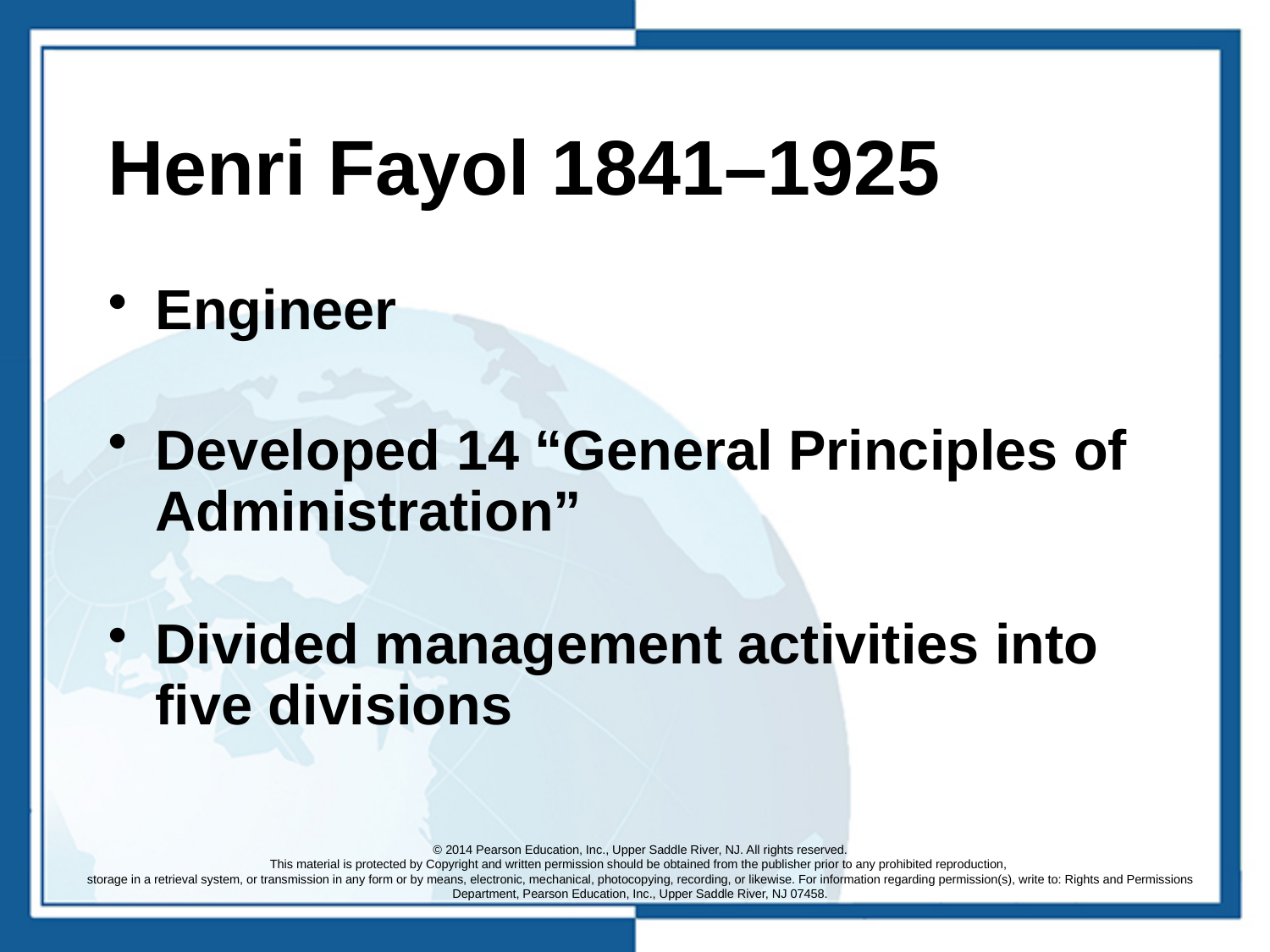

# Henri Fayol 1841–1925
Engineer
Developed 14 “General Principles of Administration”
Divided management activities into five divisions